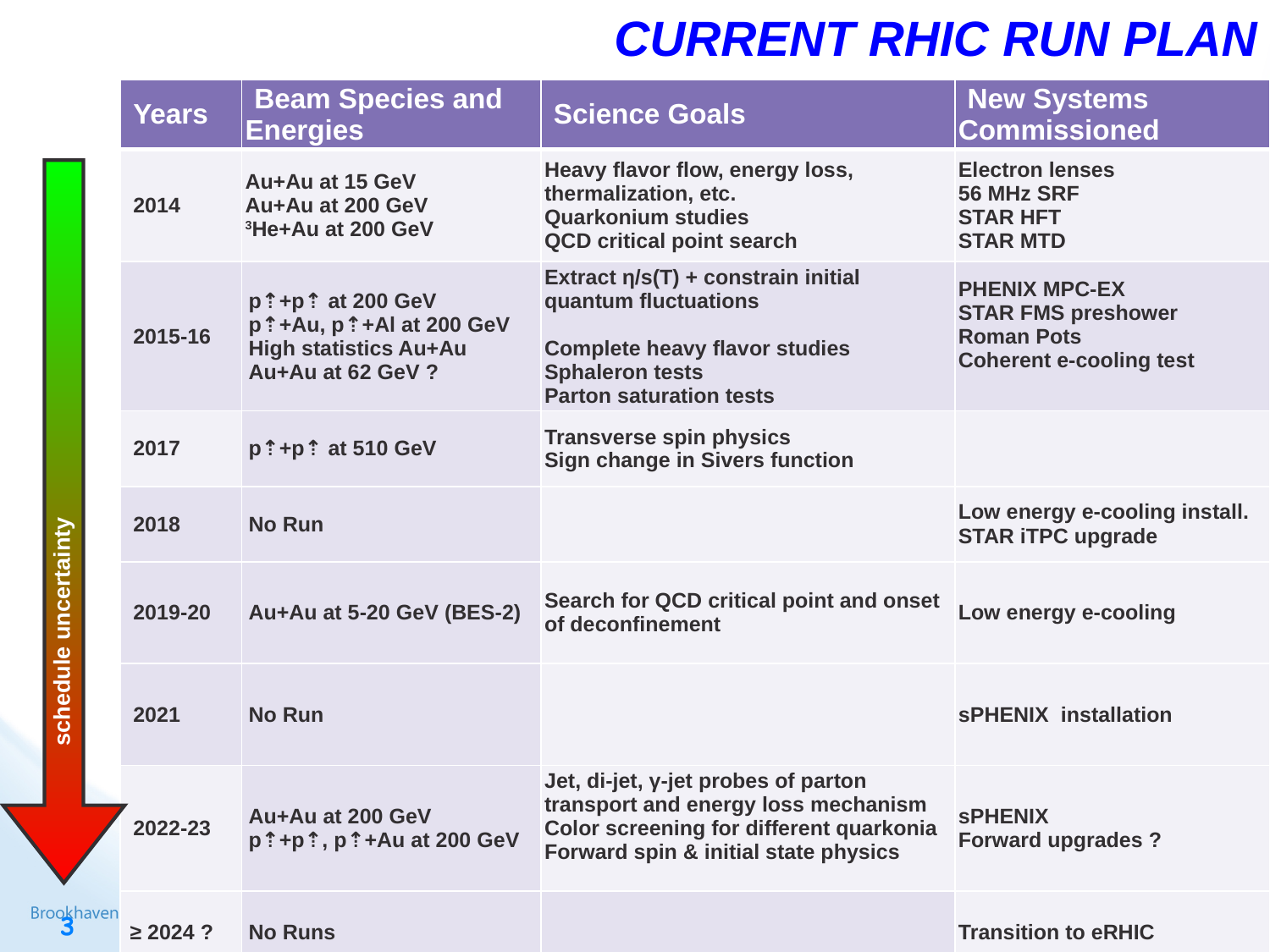

# Current RHIC Run Plan
| Years | Beam Species and Energies | Science Goals | New Systems Commissioned |
| --- | --- | --- | --- |
| 2014 | Au+Au at 15 GeV Au+Au at 200 GeV 3He+Au at 200 GeV | Heavy flavor flow, energy loss, thermalization, etc. Quarkonium studies QCD critical point search | Electron lenses 56 MHz SRF STAR HFT STAR MTD |
| 2015-16 | p⇡+p⇡ at 200 GeV p⇡+Au, p⇡+Al at 200 GeV High statistics Au+Au Au+Au at 62 GeV ? | Extract η/s(T) + constrain initial quantum fluctuations Complete heavy flavor studies Sphaleron tests Parton saturation tests | PHENIX MPC-EX STAR FMS preshower Roman Pots Coherent e-cooling test |
| 2017 | p⇡+p⇡ at 510 GeV | Transverse spin physics Sign change in Sivers function |  |
| 2018 | No Run |  | Low energy e-cooling install. STAR iTPC upgrade |
| 2019-20 | Au+Au at 5-20 GeV (BES-2) | Search for QCD critical point and onset of deconfinement | Low energy e-cooling |
| 2021 | No Run |  | sPHENIX installation |
| 2022-23 | Au+Au at 200 GeV p⇡+p⇡, p⇡+Au at 200 GeV | Jet, di-jet, γ-jet probes of parton transport and energy loss mechanism Color screening for different quarkonia Forward spin & initial state physics | sPHENIX Forward upgrades ? |
| ≥ 2024 ? | No Runs |  | Transition to eRHIC |
schedule uncertainty

3